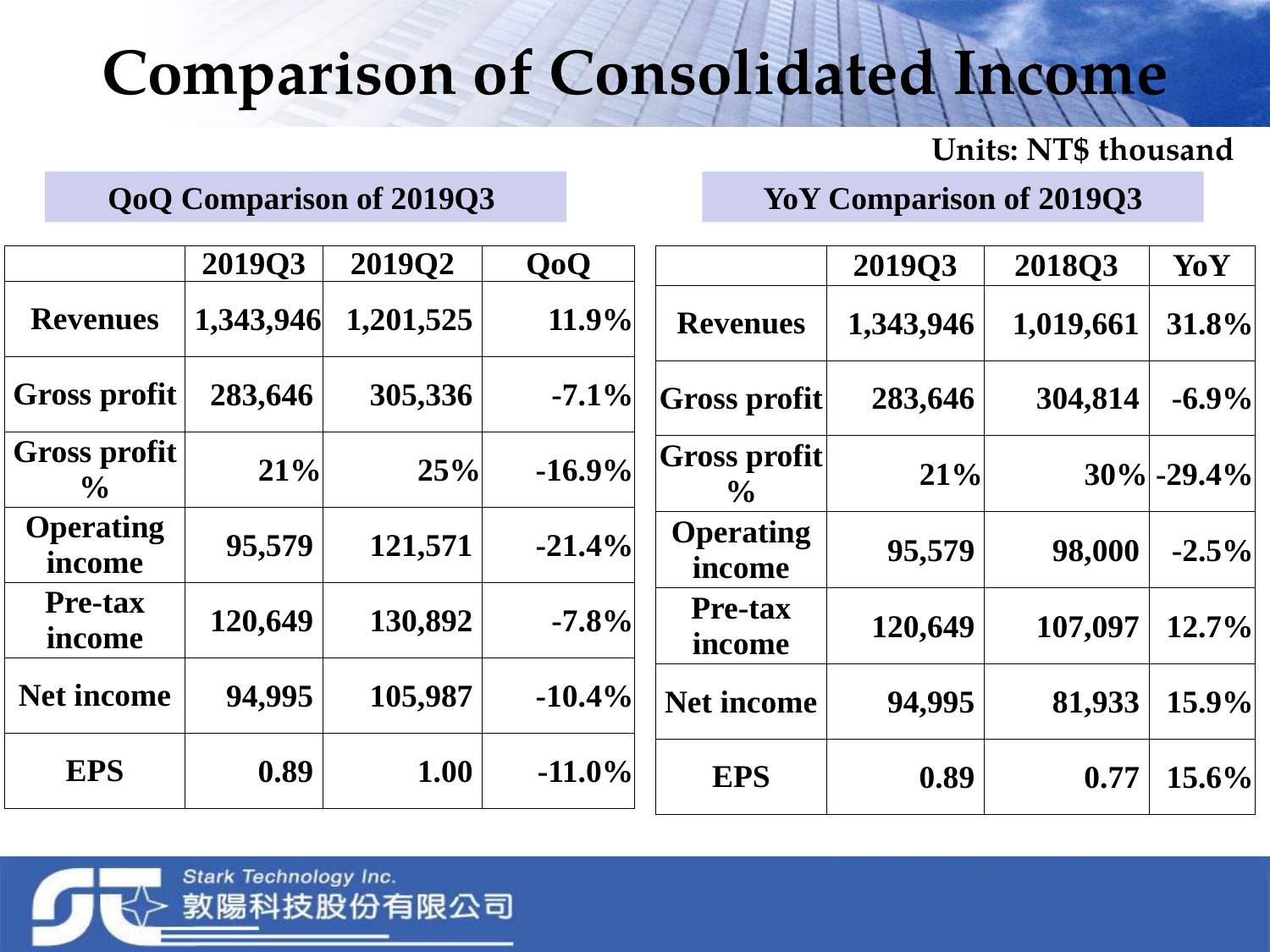

# Comparison of Consolidated Income
Units: NT$ thousand
QoQ Comparison of 2019Q3
YoY Comparison of 2019Q3
|  | 2019Q3 | 2019Q2 | QoQ |
| --- | --- | --- | --- |
| Revenues | 1,343,946 | 1,201,525 | 11.9% |
| Gross profit | 283,646 | 305,336 | -7.1% |
| Gross profit% | 21% | 25% | -16.9% |
| Operating income | 95,579 | 121,571 | -21.4% |
| Pre-tax income | 120,649 | 130,892 | -7.8% |
| Net income | 94,995 | 105,987 | -10.4% |
| EPS | 0.89 | 1.00 | -11.0% |
|  | 2019Q3 | 2018Q3 | YoY |
| --- | --- | --- | --- |
| Revenues | 1,343,946 | 1,019,661 | 31.8% |
| Gross profit | 283,646 | 304,814 | -6.9% |
| Gross profit% | 21% | 30% | -29.4% |
| Operating income | 95,579 | 98,000 | -2.5% |
| Pre-tax income | 120,649 | 107,097 | 12.7% |
| Net income | 94,995 | 81,933 | 15.9% |
| EPS | 0.89 | 0.77 | 15.6% |